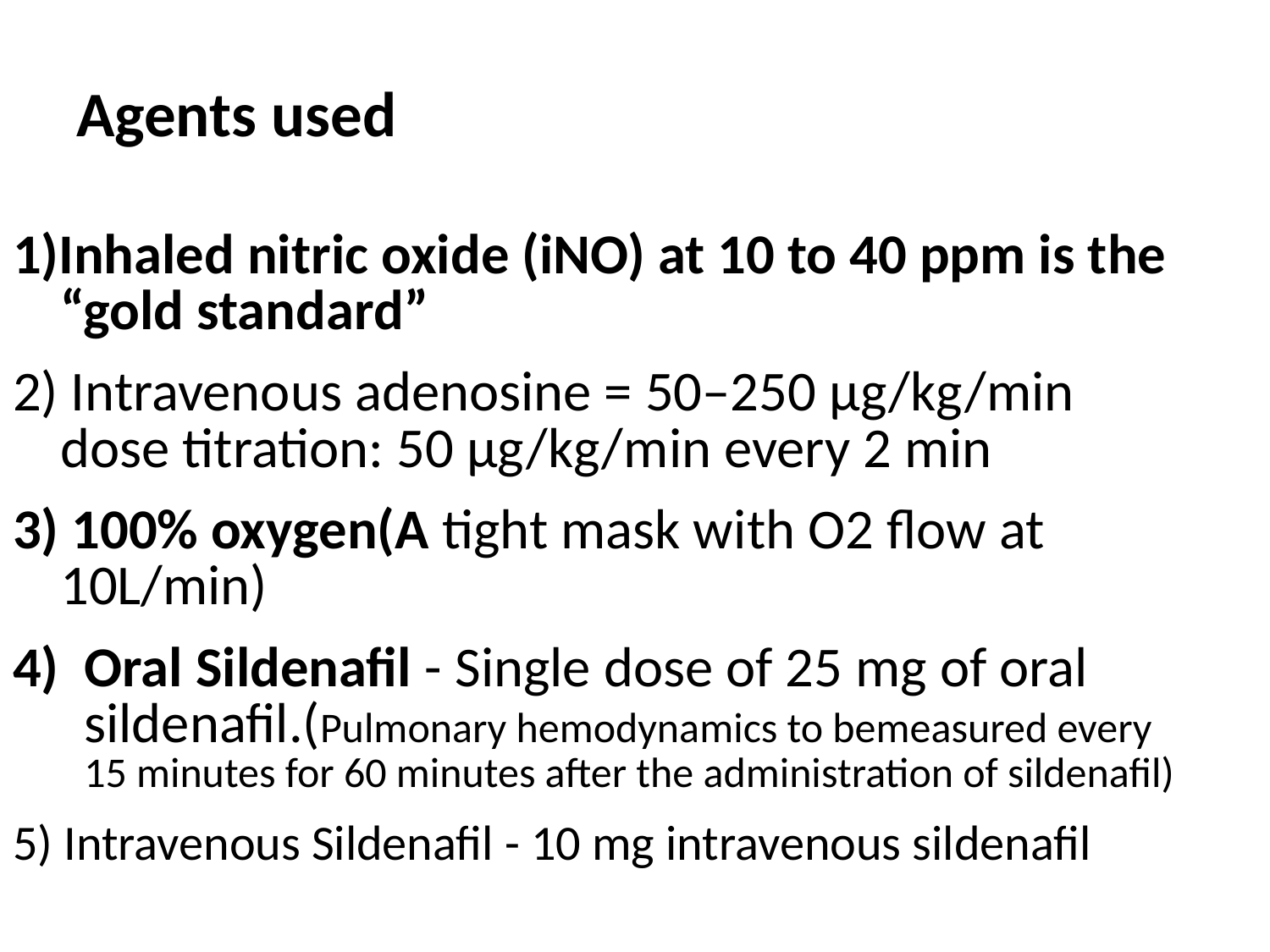

# Agents used
1)Inhaled nitric oxide (iNO) at 10 to 40 ppm is the “gold standard”
2) Intravenous adenosine = 50–250 μg/kg/min dose titration: 50 μg/kg/min every 2 min
3) 100% oxygen(A tight mask with O2 flow at 10L/min)
Oral Sildenafil - Single dose of 25 mg of oral sildenafil.(Pulmonary hemodynamics to bemeasured every 15 minutes for 60 minutes after the administration of sildenafil)
5) Intravenous Sildenafil - 10 mg intravenous sildenafil